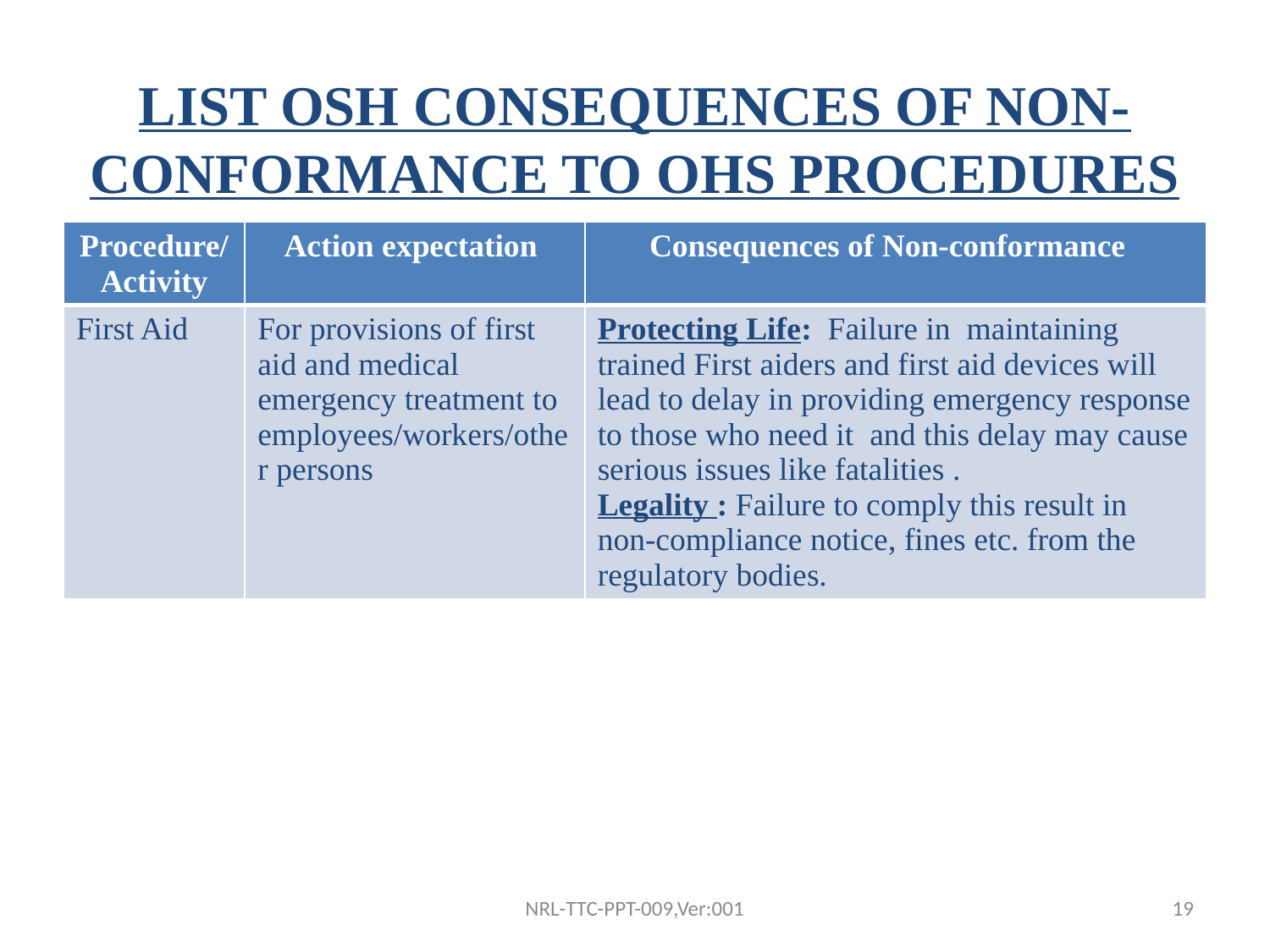

# LIST OSH CONSEQUENCES OF NON-CONFORMANCE TO OHS PROCEDURES
| Procedure/Activity | Action expectation | Consequences of Non-conformance |
| --- | --- | --- |
| First Aid | For provisions of first aid and medical emergency treatment to employees/workers/other persons | Protecting Life: Failure in maintaining trained First aiders and first aid devices will lead to delay in providing emergency response to those who need it and this delay may cause serious issues like fatalities . Legality : Failure to comply this result in non-compliance notice, fines etc. from the regulatory bodies. |
NRL-TTC-PPT-009,Ver:001
19